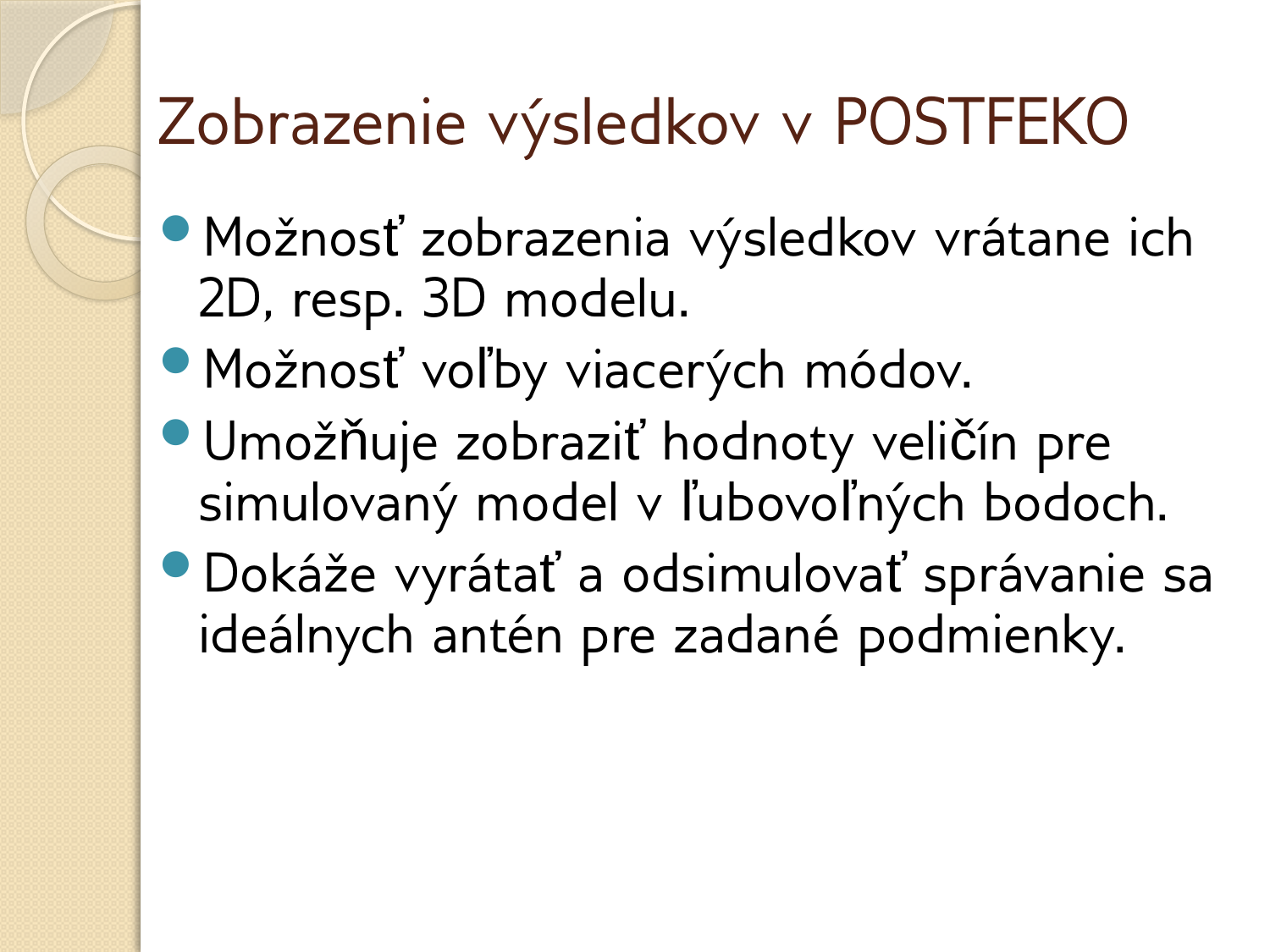

# Zobrazenie výsledkov v POSTFEKO
Možnosť zobrazenia výsledkov vrátane ich 2D, resp. 3D modelu.
Možnosť voľby viacerých módov.
Umožňuje zobraziť hodnoty veličín pre simulovaný model v ľubovoľných bodoch.
Dokáže vyrátať a odsimulovať správanie sa ideálnych antén pre zadané podmienky.